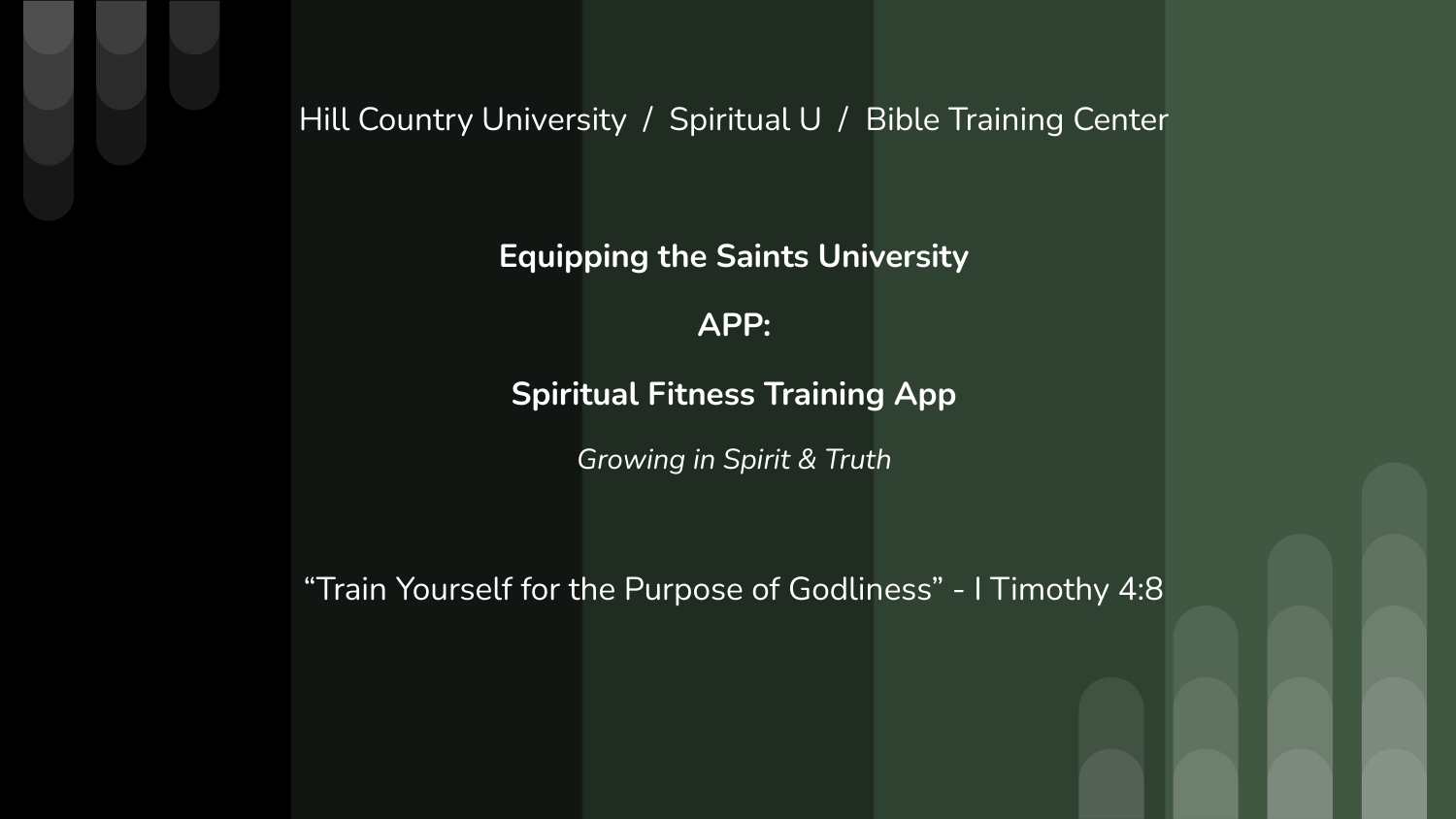

Hill Country University  /  Spiritual U  /  Bible Training Center

Equipping the Saints University
APP:
Spiritual Fitness Training App
Growing in Spirit & Truth

“Train Yourself for the Purpose of Godliness” - I Timothy 4:8